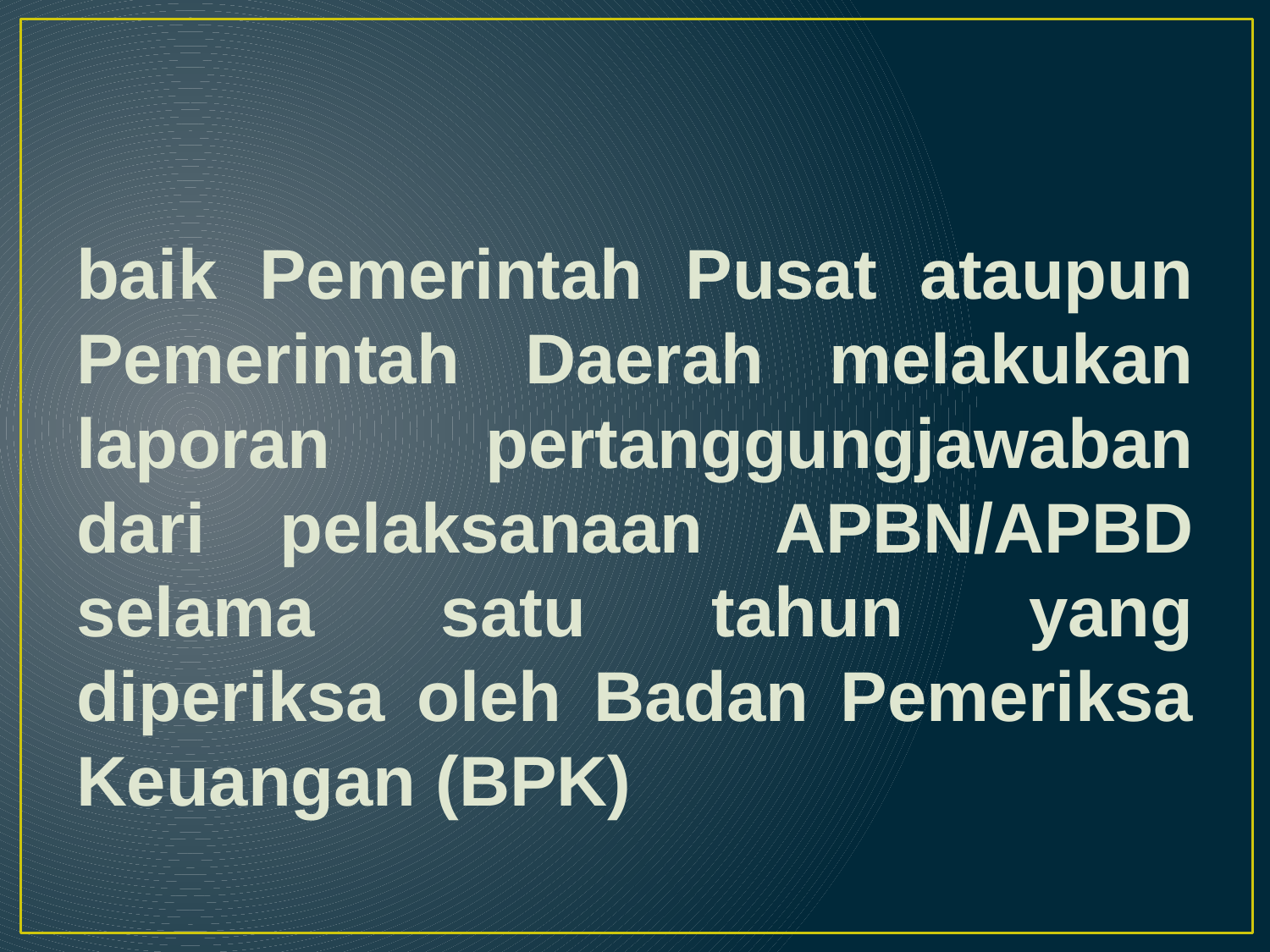

#
baik Pemerintah Pusat ataupun Pemerintah Daerah melakukan laporan pertanggungjawaban dari pelaksanaan APBN/APBD selama satu tahun yang diperiksa oleh Badan Pemeriksa Keuangan (BPK)